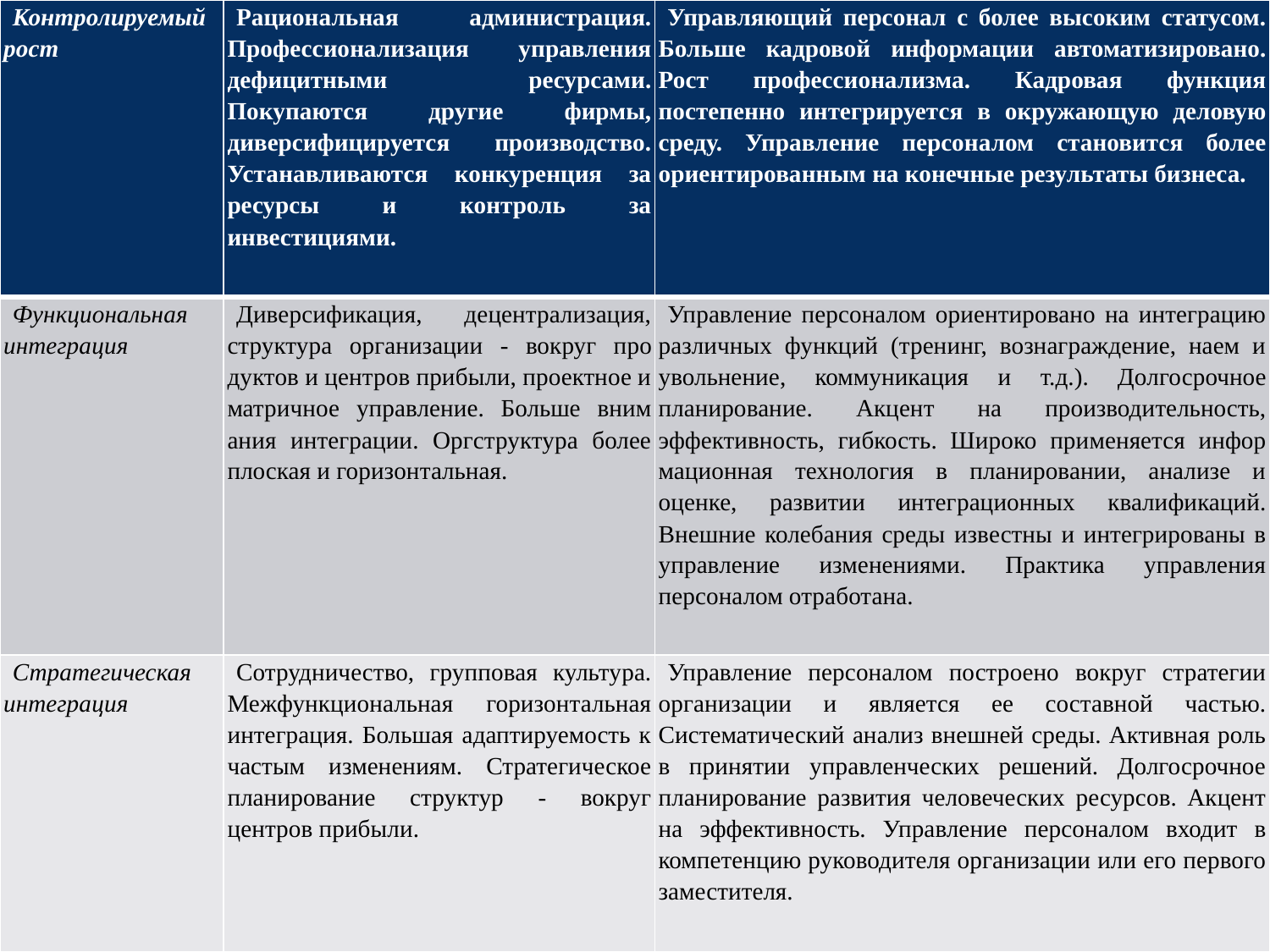

| Контролируемый рост | Рациональная администрация. Профес­сионализация управления дефицитными ресурсами. Покупаются другие фирмы, диверсифицируется производство. Уста­навливаются конкуренция за ресурсы и контроль за инвестициями. | Управляющий персонал с более высоким статусом. Больше кадровой информации автоматизировано. Рост профессионализма. Кадровая функция постепенно интегрируется в окружающую деловую среду. Управление персоналом становится более ориентированным на конечные результаты бизнеса. |
| --- | --- | --- |
| Функциональная интеграция | Диверсификация, децентрализация, структура организации - вокруг про­дуктов и центров прибыли, проектное и матричное управление. Больше вним­ания интеграции. Оргструктура более плоская и горизонтальная. | Управление персоналом ориентировано на интеграцию различных функций (тренинг, вознаграждение, наем и увольнение, коммуникация и т.д.). Дол­госрочное планирование. Акцент на производительность, эффективность, гибкость. Широко применяется инфор­мационная технология в планировании, анализе и оценке, развитии интег­рационных квалификаций. Внешние коле­бания среды известны и интегрированы в управление изменениями. Практика управления персоналом отработана. |
| Стратегическая интеграция | Сотрудничество, групповая культура. Межфункциональная горизонтальная интеграция. Большая адаптируемость к частым изменениям. Стратегическое планирование структур - вокруг центров прибыли. | Управление персоналом построено вокруг стратегии организации и является ее составной частью. Систематический анализ внешней среды. Активная роль в принятии управленческих решений. Долгосрочное планирование развития человеческих ресурсов. Акцент на эф­фективность. Управление персоналом входит в компетенцию руководителя организации или его первого замес­тителя. |
#